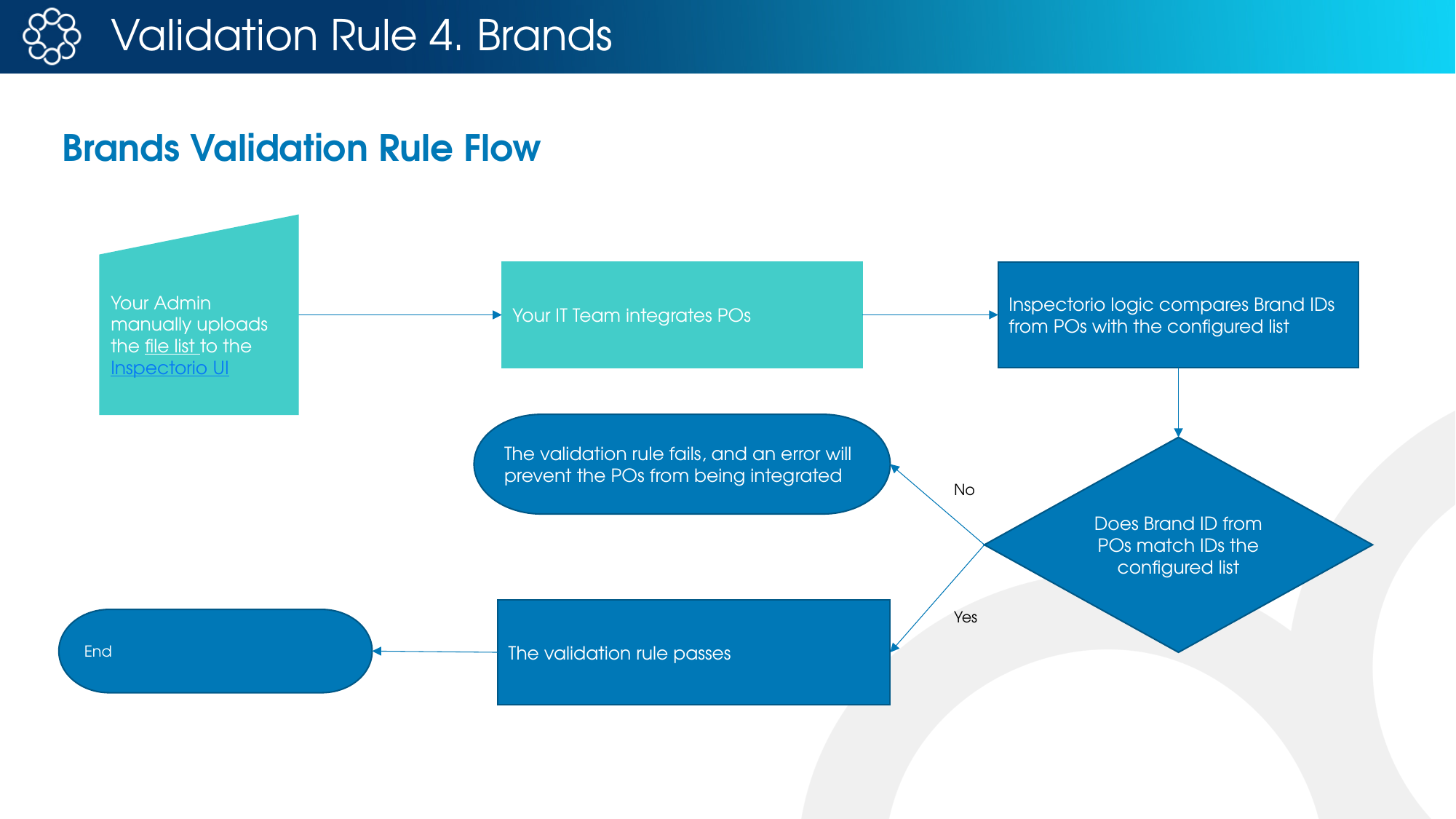

# Validation Rule 4. Brands
Brands Validation Rule Flow
Your Admin manually uploads the file list to the Inspectorio UI
Your IT Team integrates POs
Inspectorio logic compares Brand IDs from POs with the configured list
The validation rule fails, and an error will prevent the POs from being integrated
Does Brand ID from POs match IDs the configured list
No
The validation rule passes
Yes
End